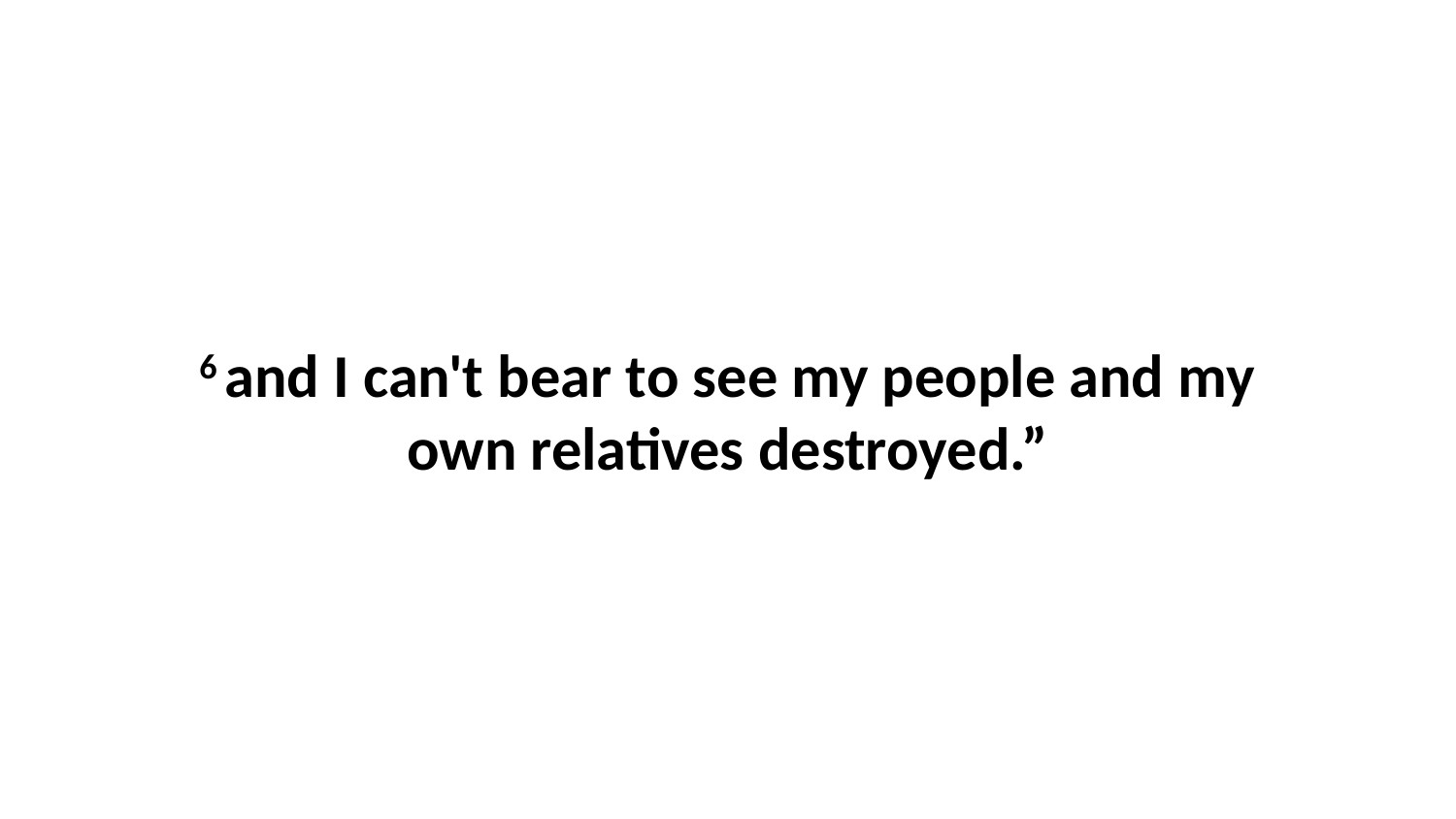

6 and I can't bear to see my people and my own relatives destroyed.”